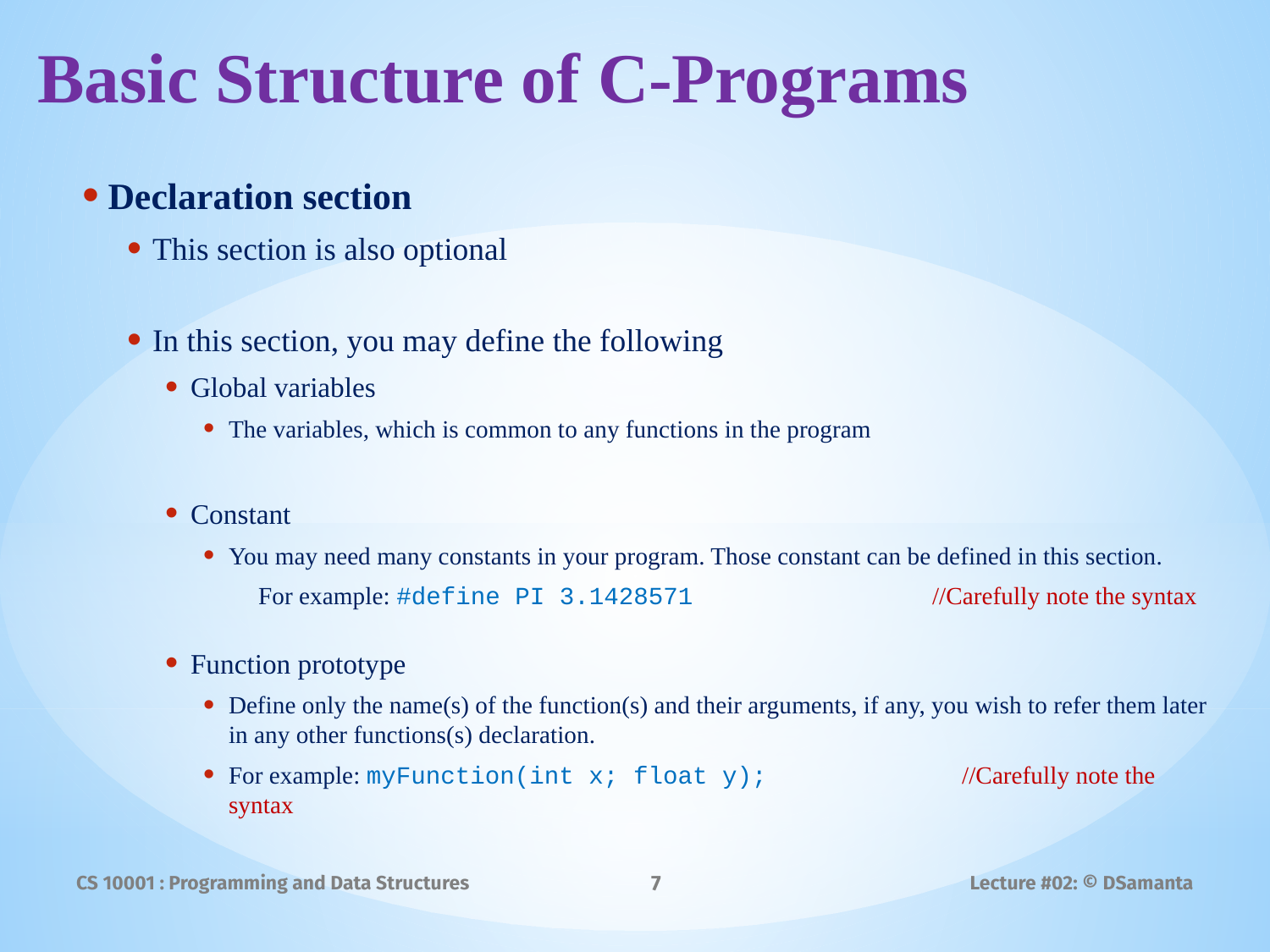

# Basic Structure of C-Programs
Declaration section
This section is also optional

In this section, you may define the following
Global variables
The variables, which is common to any functions in the program

Constant
You may need many constants in your program. Those constant can be defined in this section.
         For example: #define PI 3.1428571                                       //Carefully note the syntax

Function prototype
Define only the name(s) of the function(s) and their arguments, if any, you wish to refer them later in any other functions(s) declaration.
For example: myFunction(int x; float y);	                //Carefully note the syntax

CS 10001 : Programming and Data Structures
7
Lecture #02: © DSamanta